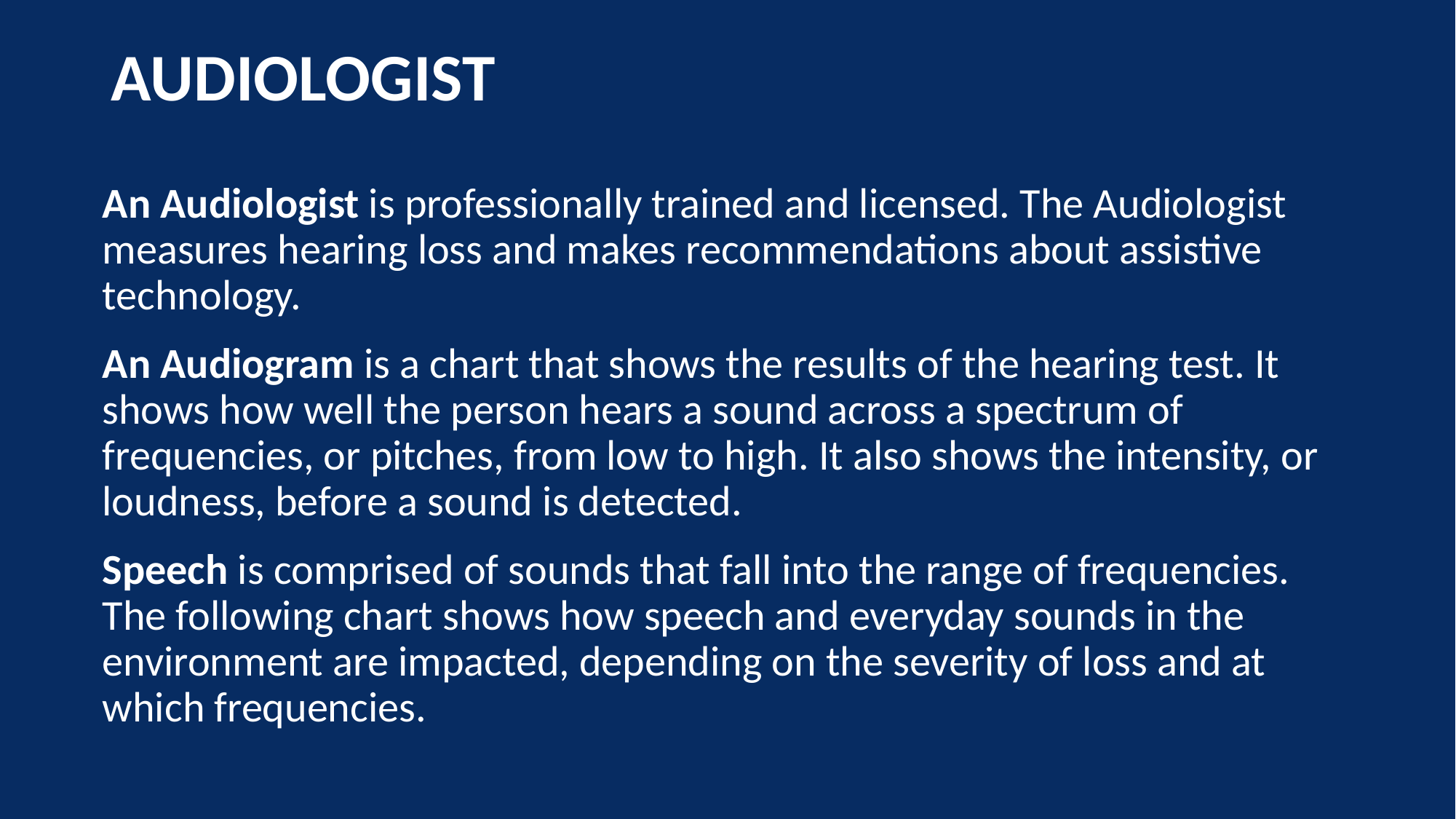

# AUDIOLOGIST
An Audiologist is professionally trained and licensed. The Audiologist measures hearing loss and makes recommendations about assistive technology.

An Audiogram is a chart that shows the results of the hearing test. It shows how well the person hears a sound across a spectrum of frequencies, or pitches, from low to high. It also shows the intensity, or loudness, before a sound is detected.

Speech is comprised of sounds that fall into the range of frequencies. The following chart shows how speech and everyday sounds in the environment are impacted, depending on the severity of loss and at which frequencies.